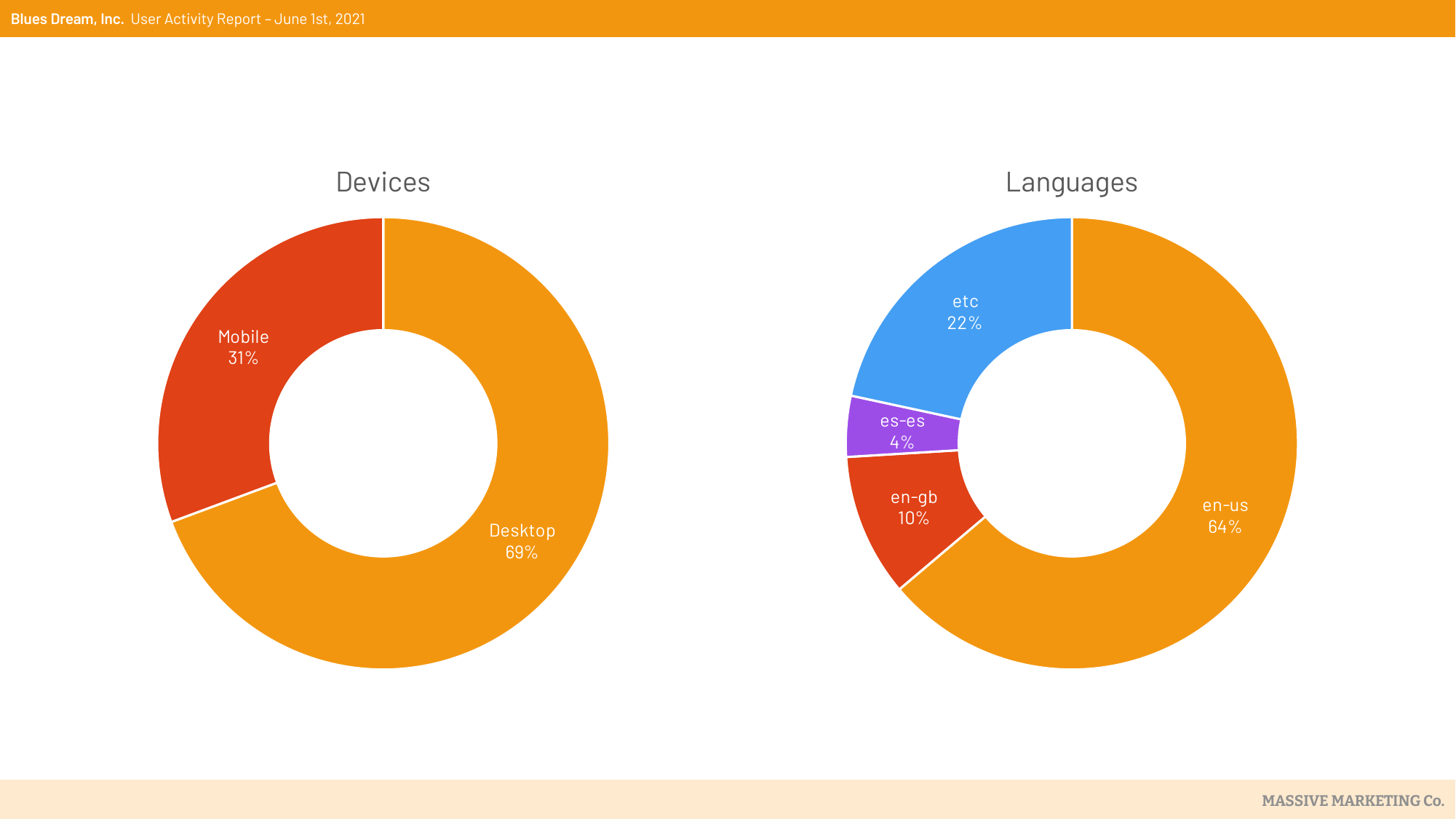

### Chart: Languages

| Category | Series |
|---|---|
| en-us | 29633.0 |
| en-gb | 4740.0 |
| es-es | 2022.0 |
| etc | 10037.0 |

### Chart: Devices

| Category | Series |
|---|---|
| Desktop | 36146.0 |
| Mobile | 15980.0 |